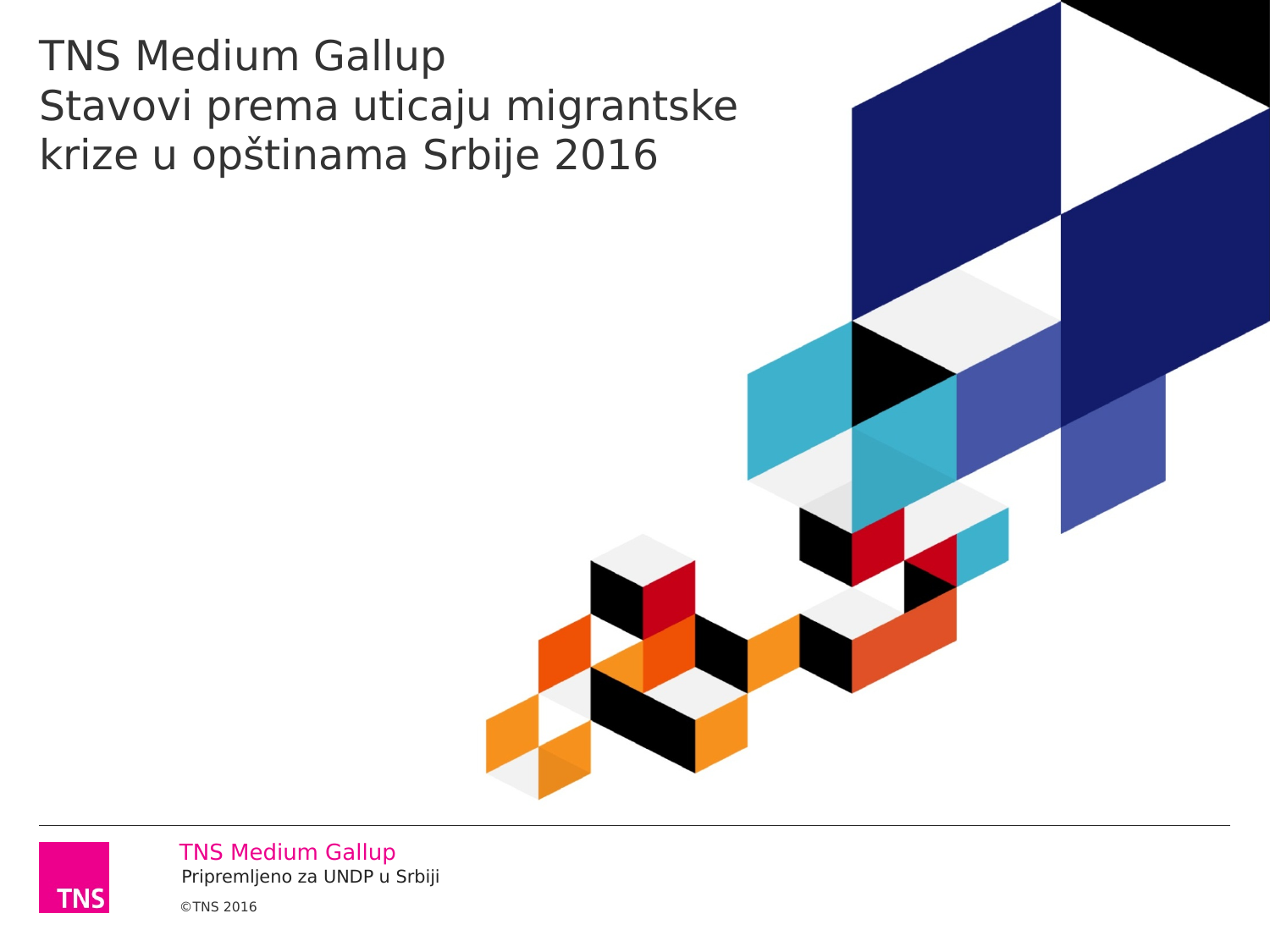

# TNS Medium Gallup Stavovi prema uticaju migrantske krize u opštinama Srbije 2016